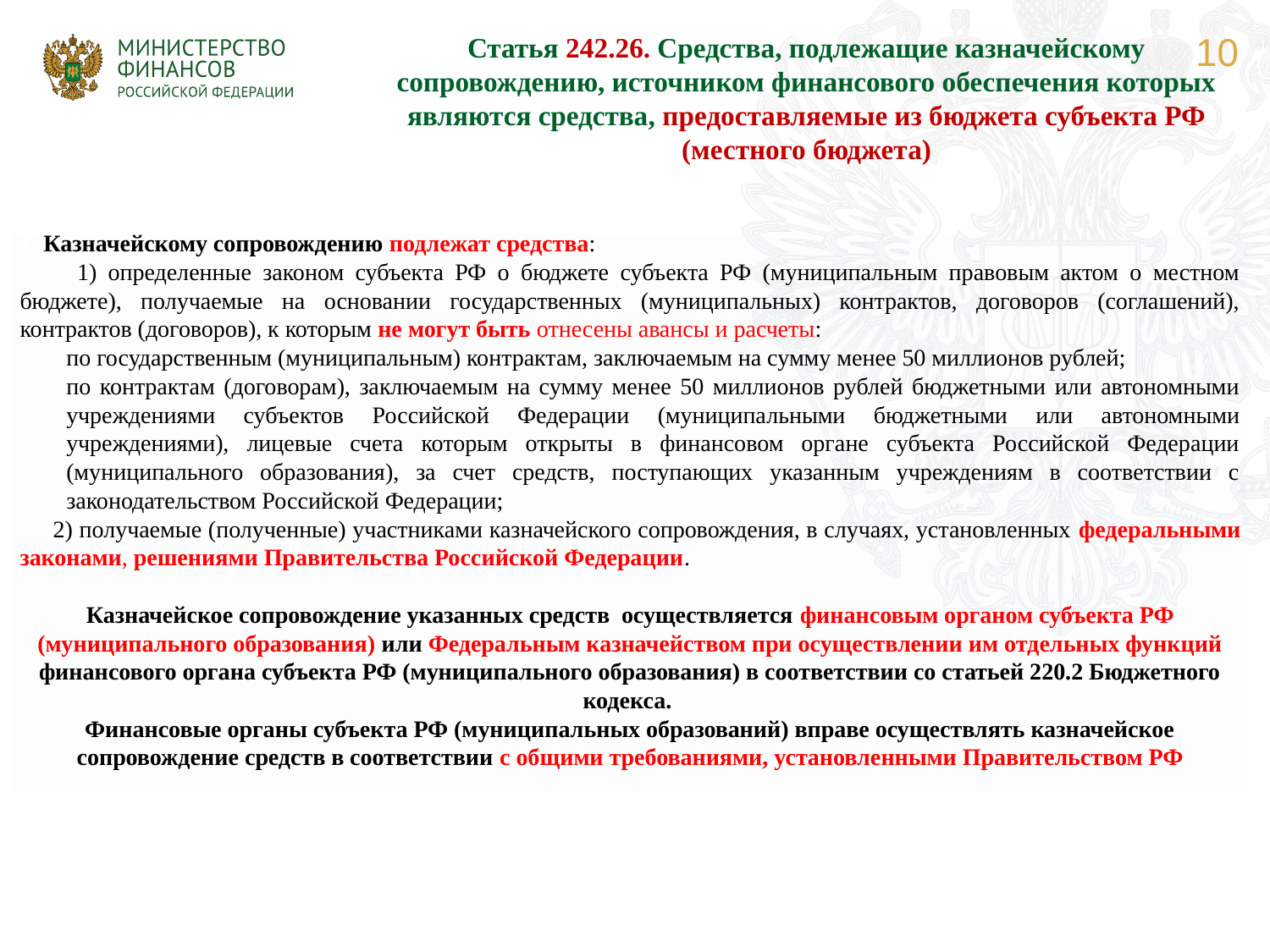

Статья 242.26. Средства, подлежащие казначейскому сопровождению, источником финансового обеспечения которых являются средства, предоставляемые из бюджета субъекта РФ (местного бюджета)
1. Казначейскому сопровождению подлежат средства:
     1) определенные законом субъекта РФ о бюджете субъекта РФ (муниципальным правовым актом о местном бюджете), получаемые на основании государственных (муниципальных) контрактов, договоров (соглашений), контрактов (договоров), к которым не могут быть отнесены авансы и расчеты:
по государственным (муниципальным) контрактам, заключаемым на сумму менее 50 миллионов рублей;
по контрактам (договорам), заключаемым на сумму менее 50 миллионов рублей бюджетными или автономными учреждениями субъектов Российской Федерации (муниципальными бюджетными или автономными учреждениями), лицевые счета которым открыты в финансовом органе субъекта Российской Федерации (муниципального образования), за счет средств, поступающих указанным учреждениям в соответствии с законодательством Российской Федерации;
     2) получаемые (полученные) участниками казначейского сопровождения, в случаях, установленных федеральными законами, решениями Правительства Российской Федерации.

Казначейское сопровождение указанных средств  осуществляется финансовым органом субъекта РФ (муниципального образования) или Федеральным казначейством при осуществлении им отдельных функций финансового органа субъекта РФ (муниципального образования) в соответствии со статьей 220.2 Бюджетного кодекса.
Финансовые органы субъекта РФ (муниципальных образований) вправе осуществлять казначейское сопровождение средств в соответствии с общими требованиями, установленными Правительством РФ